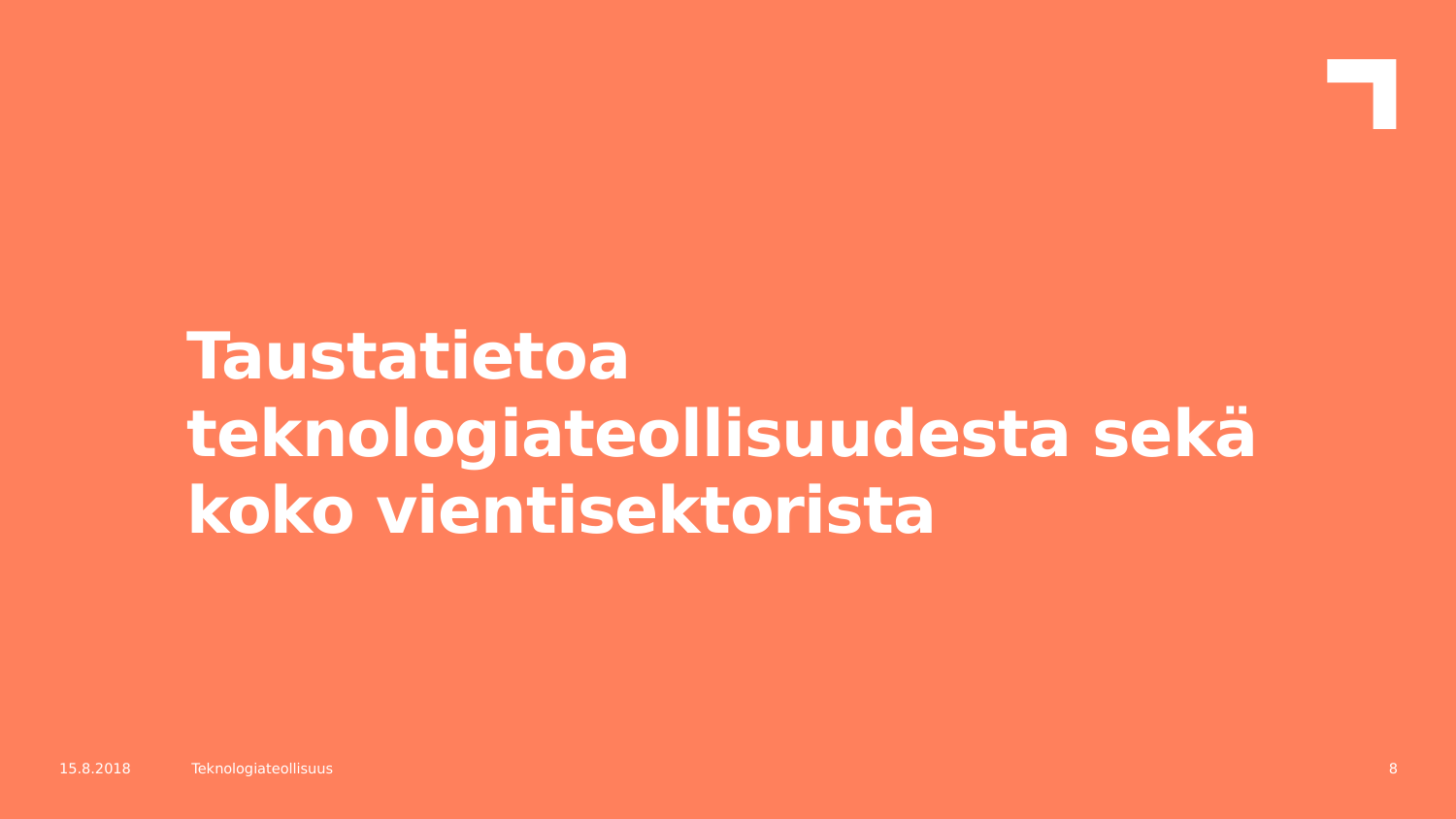

Taustatietoa teknologiateollisuudesta sekä koko vientisektorista
15.8.2018
Teknologiateollisuus
8